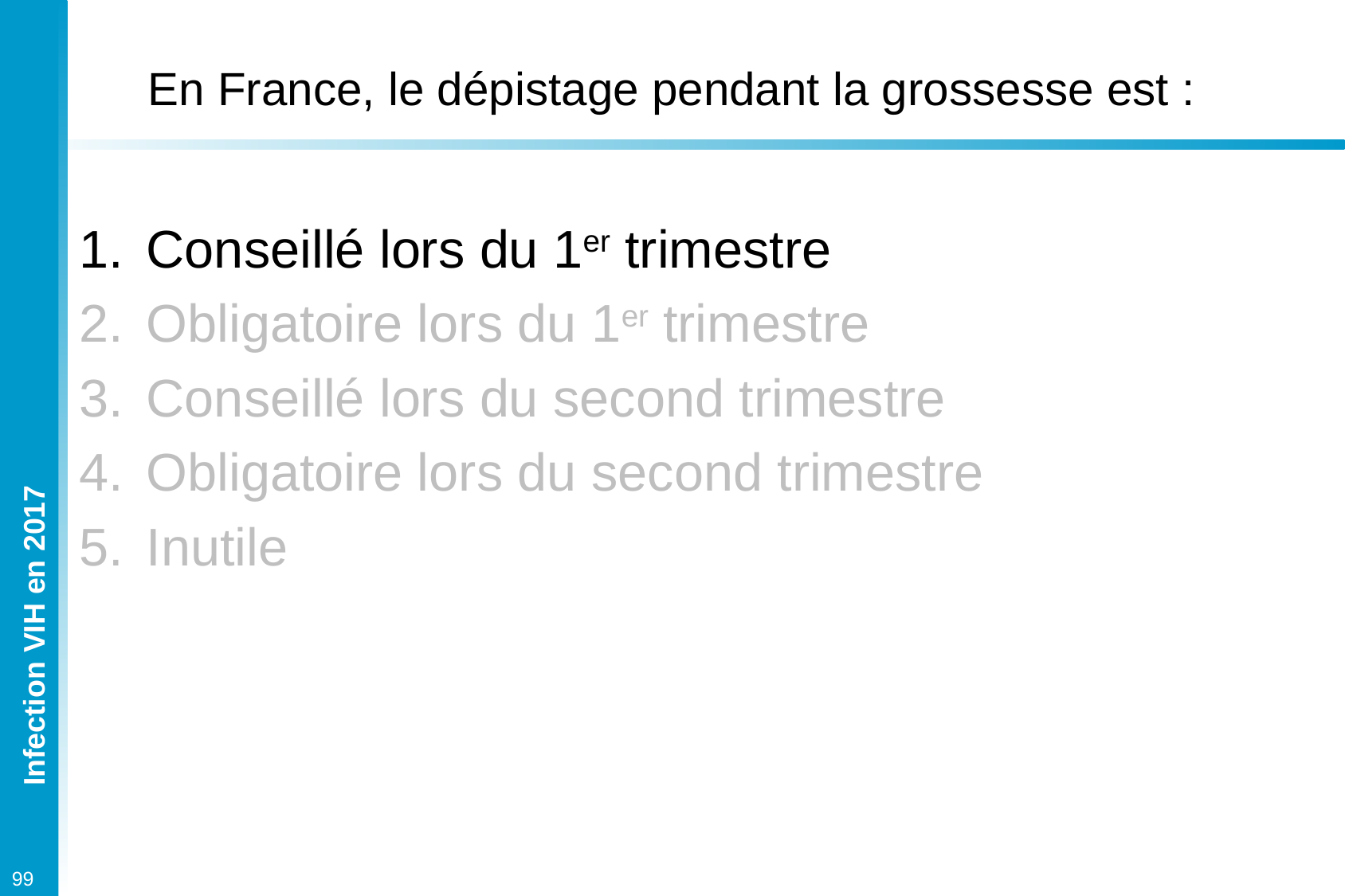

# En France, le dépistage pendant la grossesse est :
Conseillé lors du 1er trimestre
Obligatoire lors du 1er trimestre
Conseillé lors du second trimestre
Obligatoire lors du second trimestre
Inutile